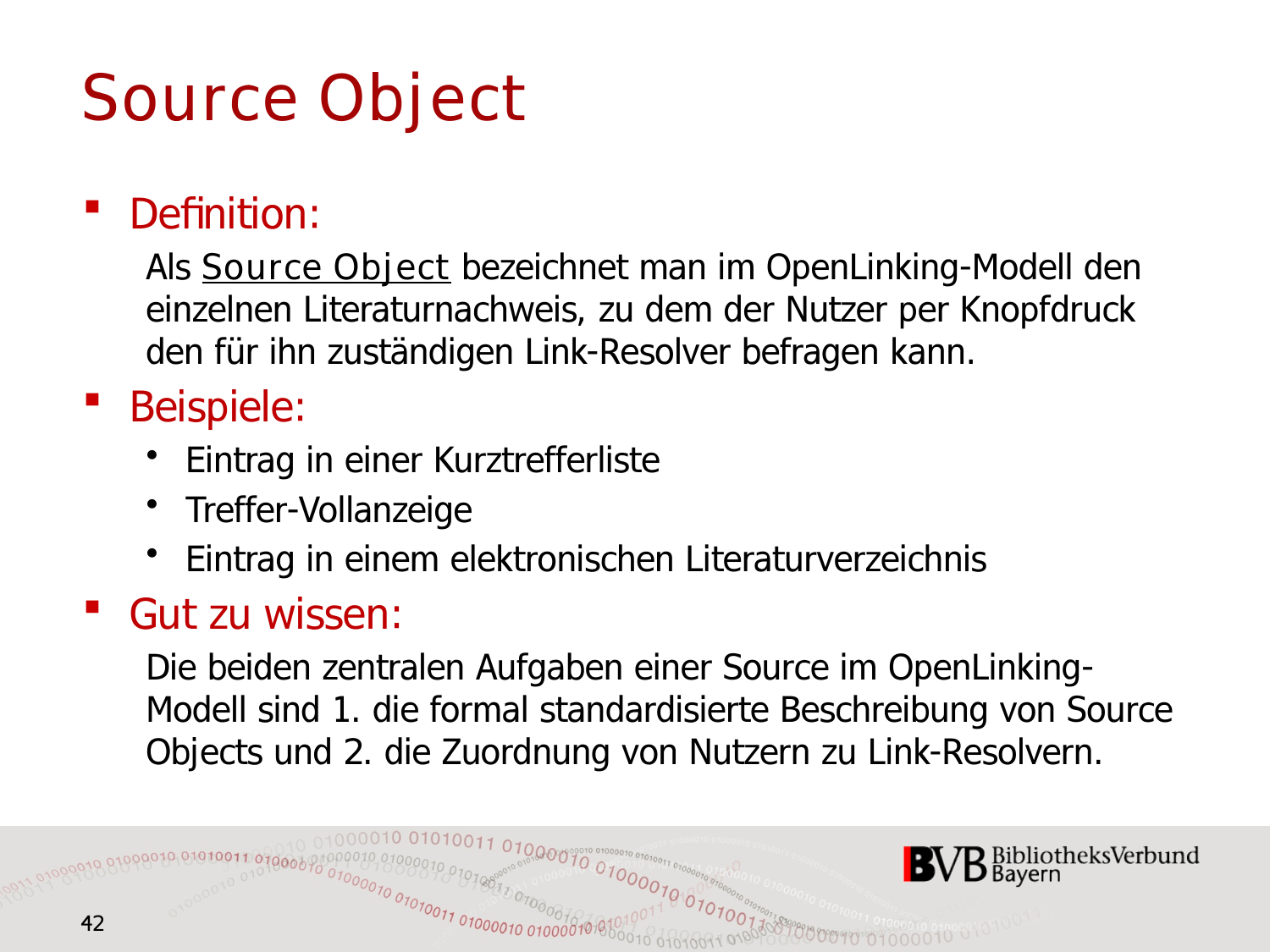

# Source Object
Definition:
Als Source Object bezeichnet man im OpenLinking-Modell den einzelnen Literaturnachweis, zu dem der Nutzer per Knopfdruck den für ihn zuständigen Link-Resolver befragen kann.
Beispiele:
Eintrag in einer Kurztrefferliste
Treffer-Vollanzeige
Eintrag in einem elektronischen Literaturverzeichnis
Gut zu wissen:
Die beiden zentralen Aufgaben einer Source im OpenLinking-Modell sind 1. die formal standardisierte Beschreibung von Source Objects und 2. die Zuordnung von Nutzern zu Link-Resolvern.
42